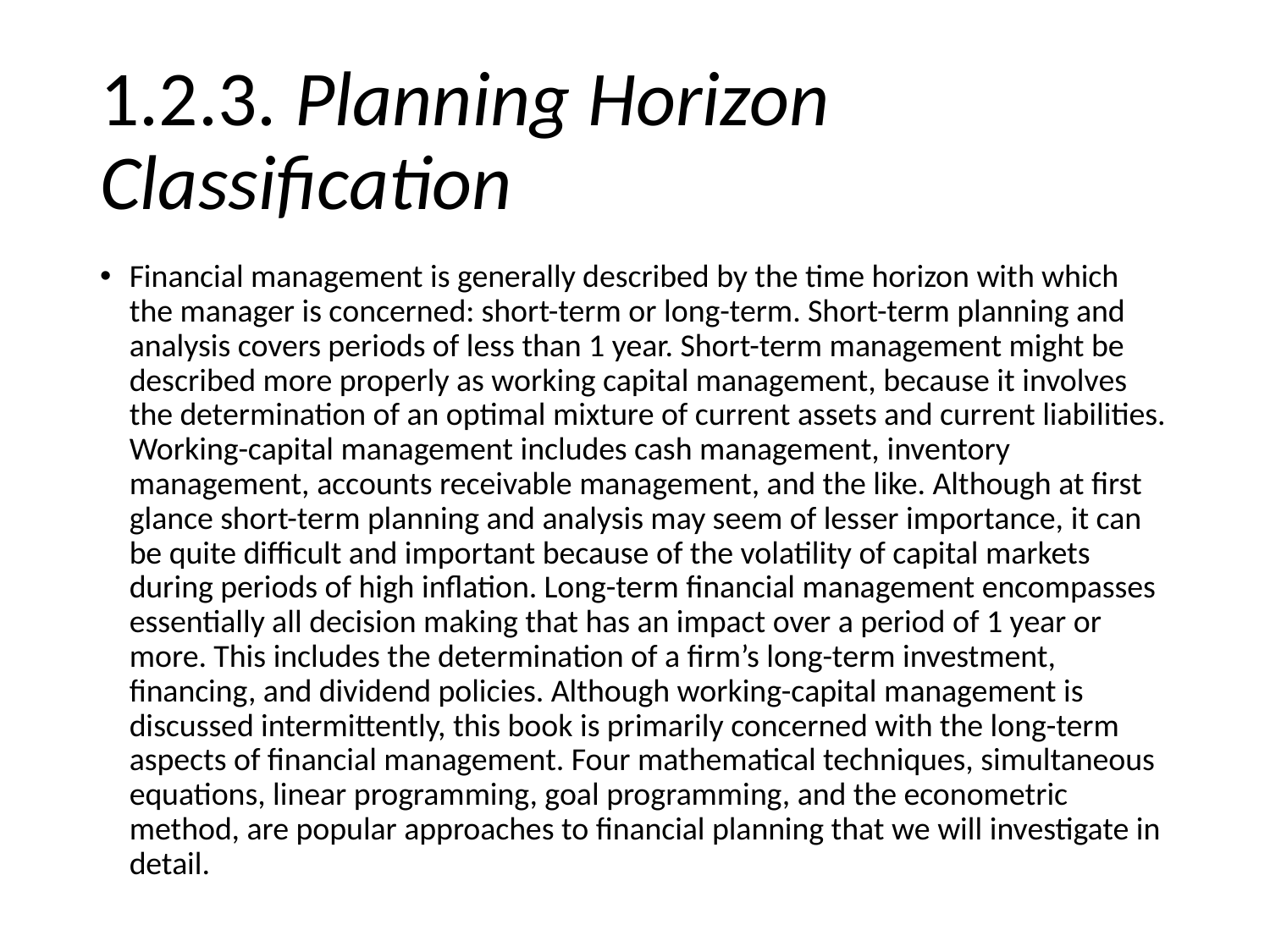

# 1.2.3. Planning Horizon Classification
Financial management is generally described by the time horizon with which the manager is concerned: short-term or long-term. Short-term planning and analysis covers periods of less than 1 year. Short-term management might be described more properly as working capital management, because it involves the determination of an optimal mixture of current assets and current liabilities. Working-capital management includes cash management, inventory management, accounts receivable management, and the like. Although at first glance short-term planning and analysis may seem of lesser importance, it can be quite difficult and important because of the volatility of capital markets during periods of high inflation. Long-term financial management encompasses essentially all decision making that has an impact over a period of 1 year or more. This includes the determination of a firm’s long-term investment, financing, and dividend policies. Although working-capital management is discussed intermittently, this book is primarily concerned with the long-term aspects of financial management. Four mathematical techniques, simultaneous equations, linear programming, goal programming, and the econometric method, are popular approaches to financial planning that we will investigate in detail.